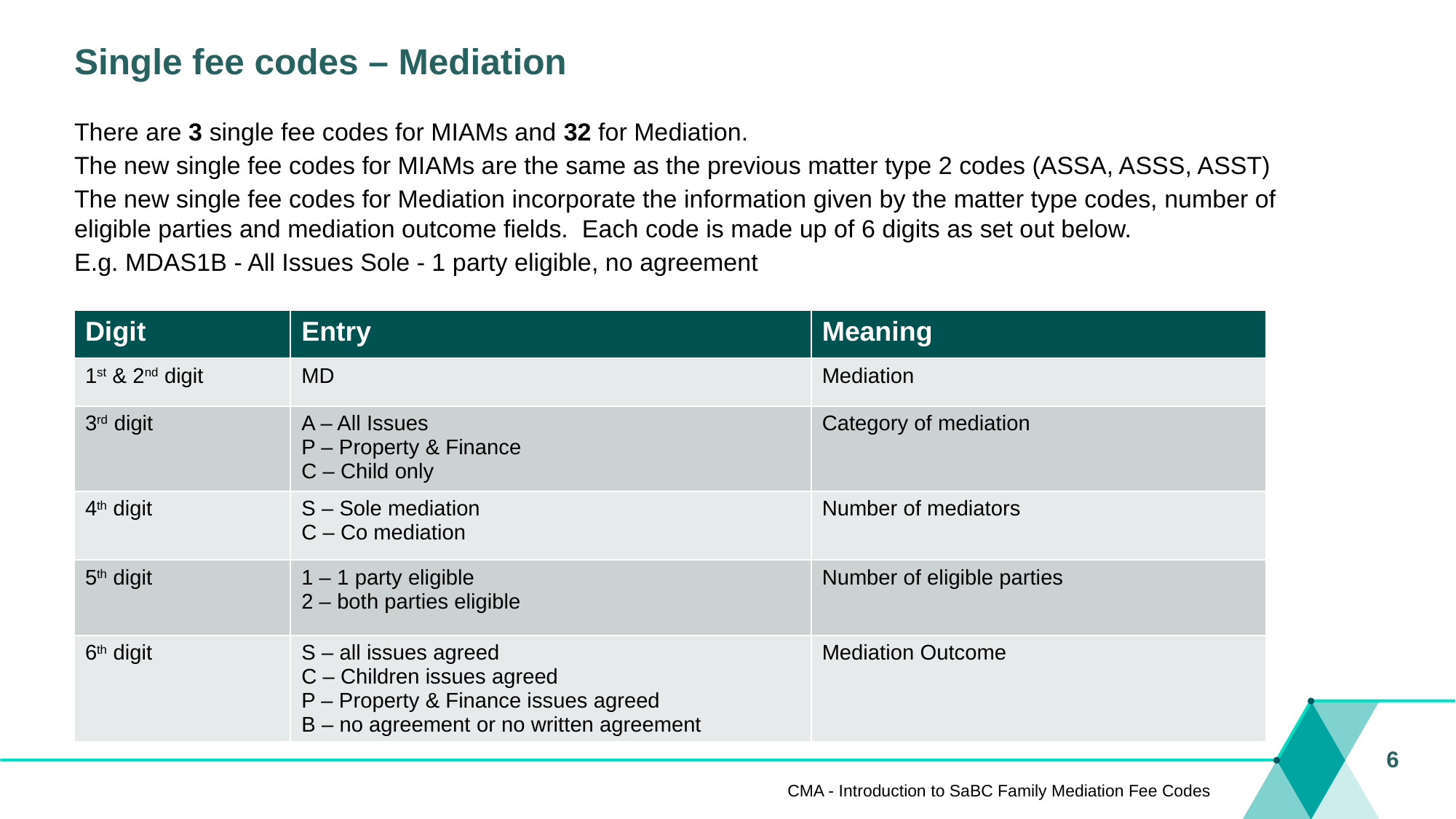

# Single fee codes – Mediation

There are 3 single fee codes for MIAMs and 32 for Mediation.
The new single fee codes for MIAMs are the same as the previous matter type 2 codes (ASSA, ASSS, ASST)
The new single fee codes for Mediation incorporate the information given by the matter type codes, number of eligible parties and mediation outcome fields.  Each code is made up of 6 digits as set out below.
E.g. MDAS1B - All Issues Sole - 1 party eligible, no agreement

| Digit | Entry | Meaning |
| --- | --- | --- |
| 1st & 2nd digit | MD | Mediation |
| 3rd digit | A – All Issues P – Property & Finance C – Child only | Category of mediation |
| 4th digit | S – Sole mediation C – Co mediation | Number of mediators |
| 5th digit | 1 – 1 party eligible 2 – both parties eligible | Number of eligible parties |
| 6th digit | S – all issues agreed C – Children issues agreed P – Property & Finance issues agreed B – no agreement or no written agreement | Mediation Outcome |
6
CMA - Introduction to SaBC Family Mediation Fee Codes